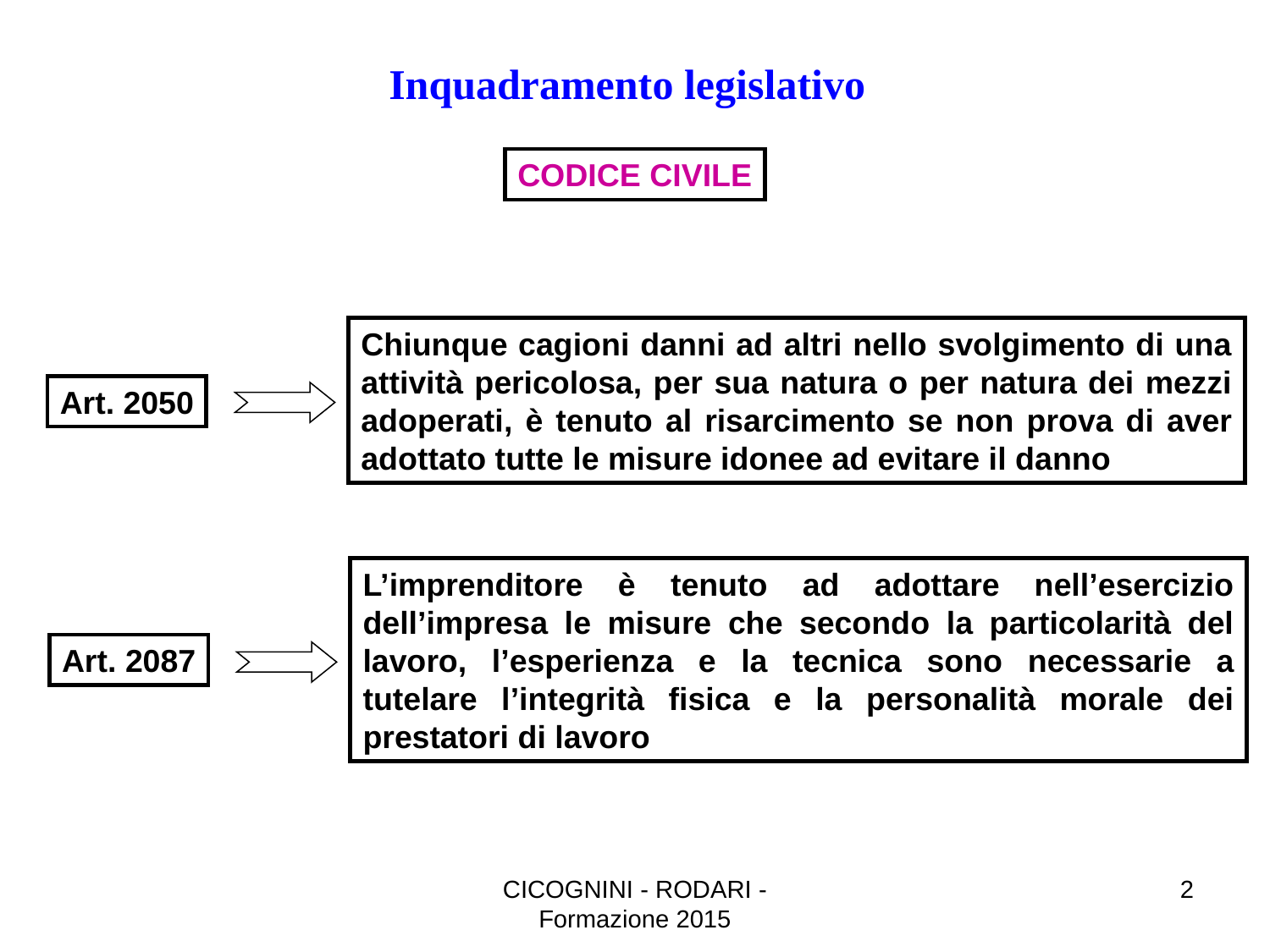

Inquadramento legislativo
CODICE CIVILE
Chiunque cagioni danni ad altri nello svolgimento di una attività pericolosa, per sua natura o per natura dei mezzi adoperati, è tenuto al risarcimento se non prova di aver adottato tutte le misure idonee ad evitare il danno
Art. 2050

L’imprenditore è tenuto ad adottare nell’esercizio dell’impresa le misure che secondo la particolarità del lavoro, l’esperienza e la tecnica sono necessarie a tutelare l’integrità fisica e la personalità morale dei prestatori di lavoro
Art. 2087

CICOGNINI - RODARI - Formazione 2015
2